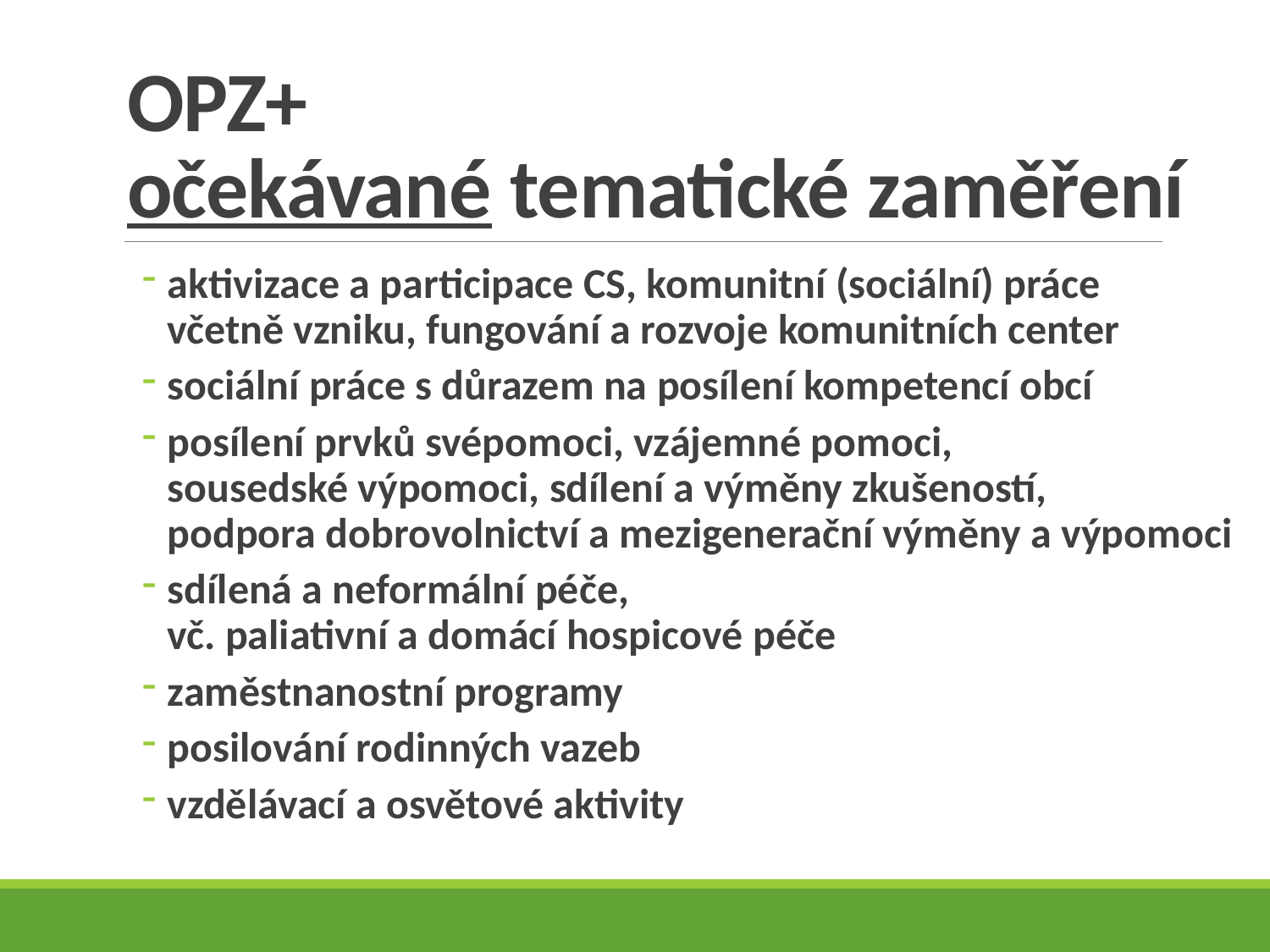

# OPZ+ očekávané tematické zaměření
aktivizace a participace CS, komunitní (sociální) práce
včetně vzniku, fungování a rozvoje komunitních center
sociální práce s důrazem na posílení kompetencí obcí
posílení prvků svépomoci, vzájemné pomoci,
sousedské výpomoci, sdílení a výměny zkušeností,
podpora dobrovolnictví a mezigenerační výměny a výpomoci
sdílená a neformální péče,
vč. paliativní a domácí hospicové péče
zaměstnanostní programy
posilování rodinných vazeb
vzdělávací a osvětové aktivity